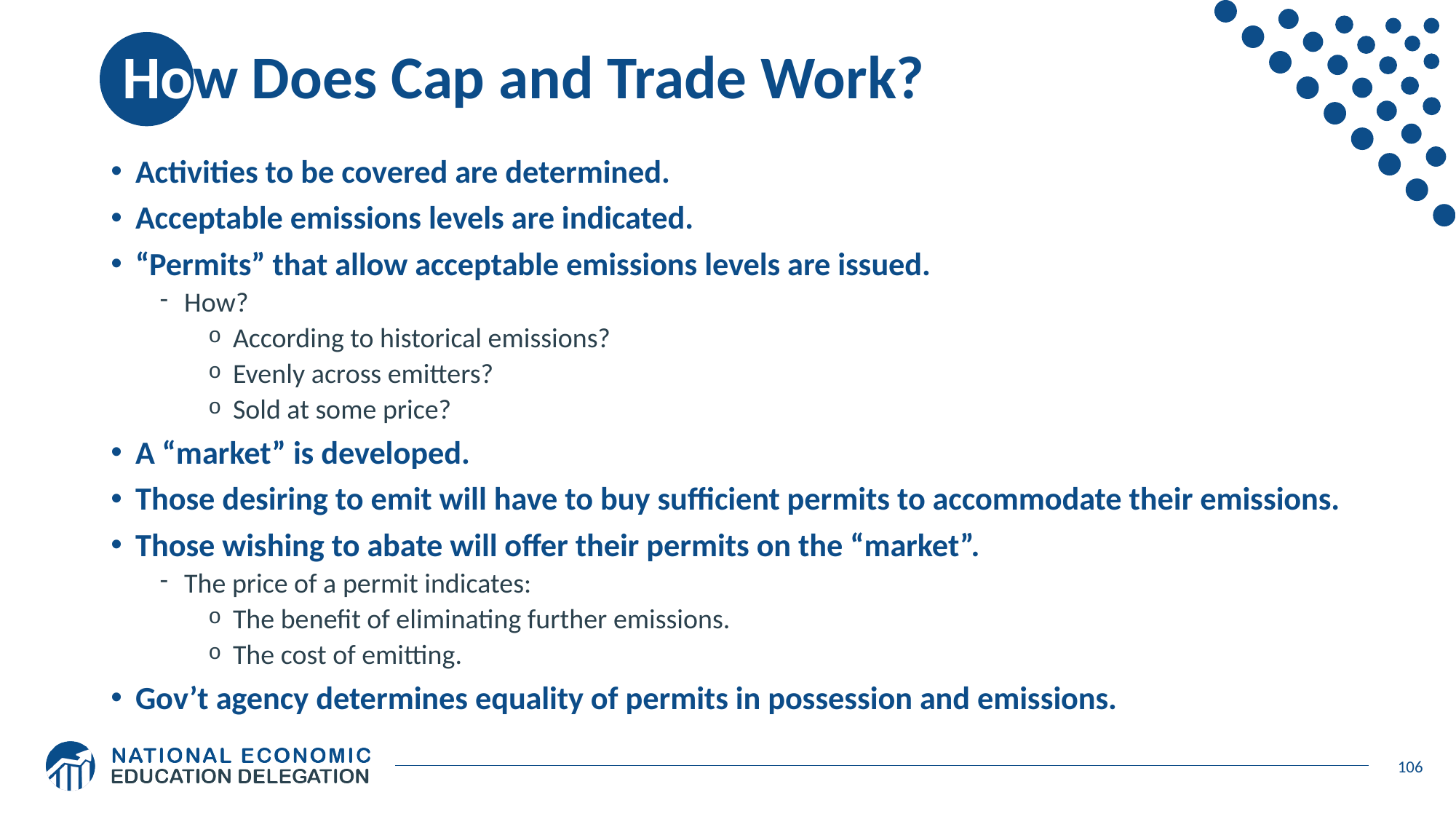

# How Does Cap and Trade Work?
Activities to be covered are determined.
Acceptable emissions levels are indicated.
“Permits” that allow acceptable emissions levels are issued.
How?
According to historical emissions?
Evenly across emitters?
Sold at some price?
A “market” is developed.
Those desiring to emit will have to buy sufficient permits to accommodate their emissions.
Those wishing to abate will offer their permits on the “market”.
The price of a permit indicates:
The benefit of eliminating further emissions.
The cost of emitting.
Gov’t agency determines equality of permits in possession and emissions.
106